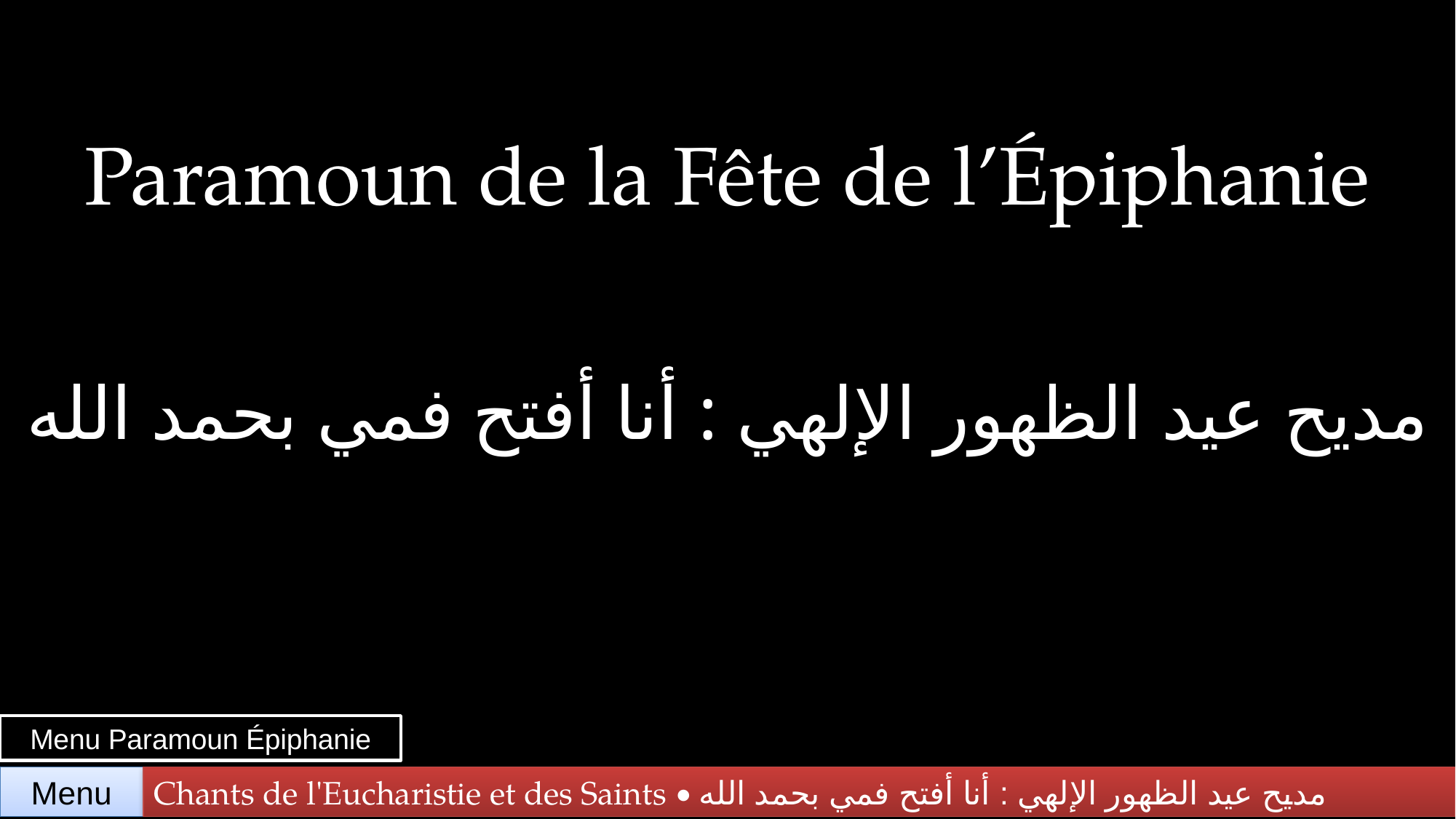

Paramoun de la Fête de l’Épiphanie
مديح عيد الظهور الإلهي : أنا أفتح فمي بحمد الله
Menu Paramoun Épiphanie
Chants de l'Eucharistie et des Saints • مديح عيد الظهور الإلهي : أنا أفتح فمي بحمد الله
Menu